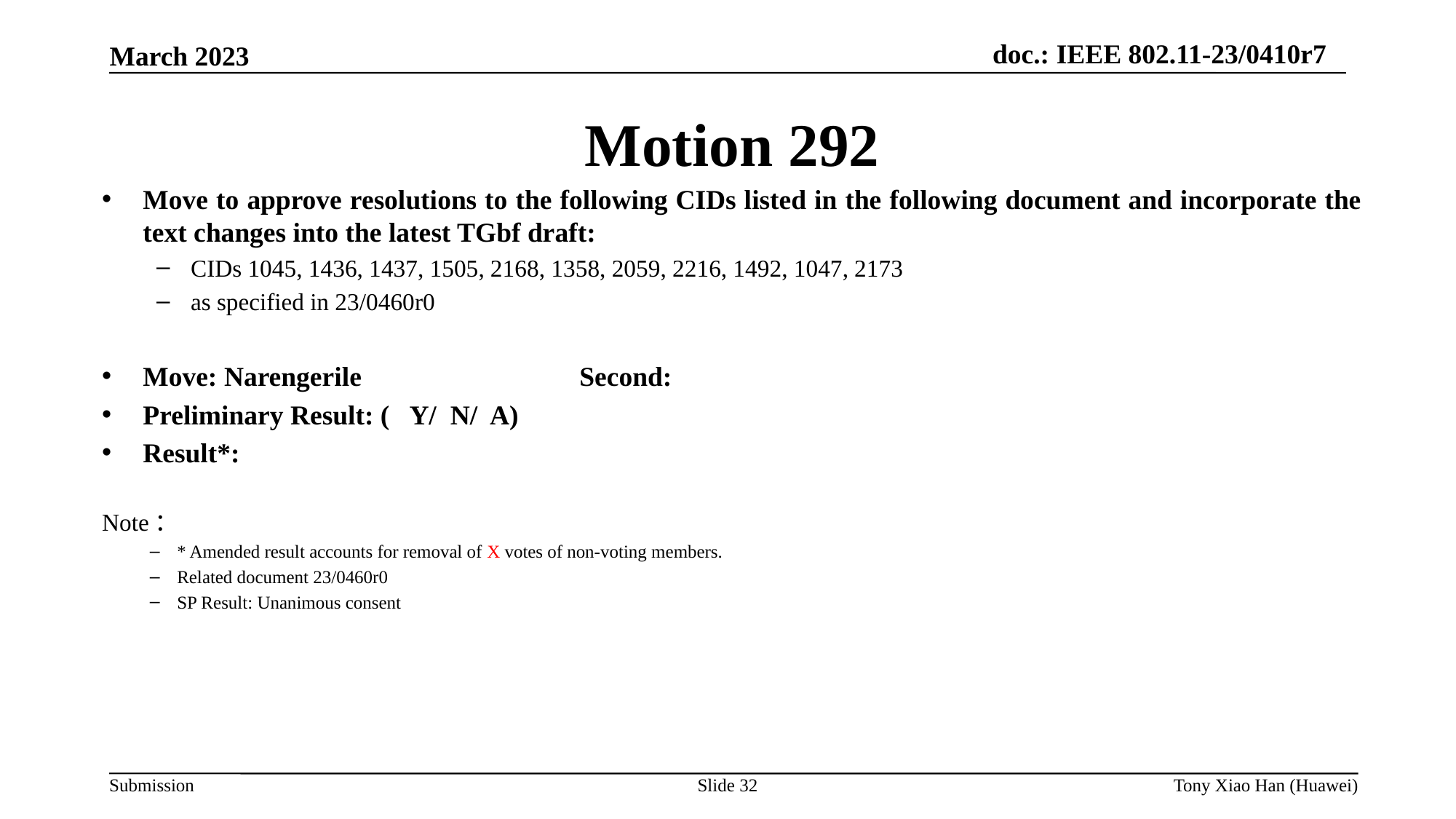

Motion 292

Move to approve resolutions to the following CIDs listed in the following document and incorporate the text changes into the latest TGbf draft:
CIDs 1045, 1436, 1437, 1505, 2168, 1358, 2059, 2216, 1492, 1047, 2173
as specified in 23/0460r0

Move: Narengerile 		Second:
Preliminary Result: (   Y/  N/  A)
Result*:

Note：
* Amended result accounts for removal of X votes of non-voting members.
Related document 23/0460r0
SP Result: Unanimous consent